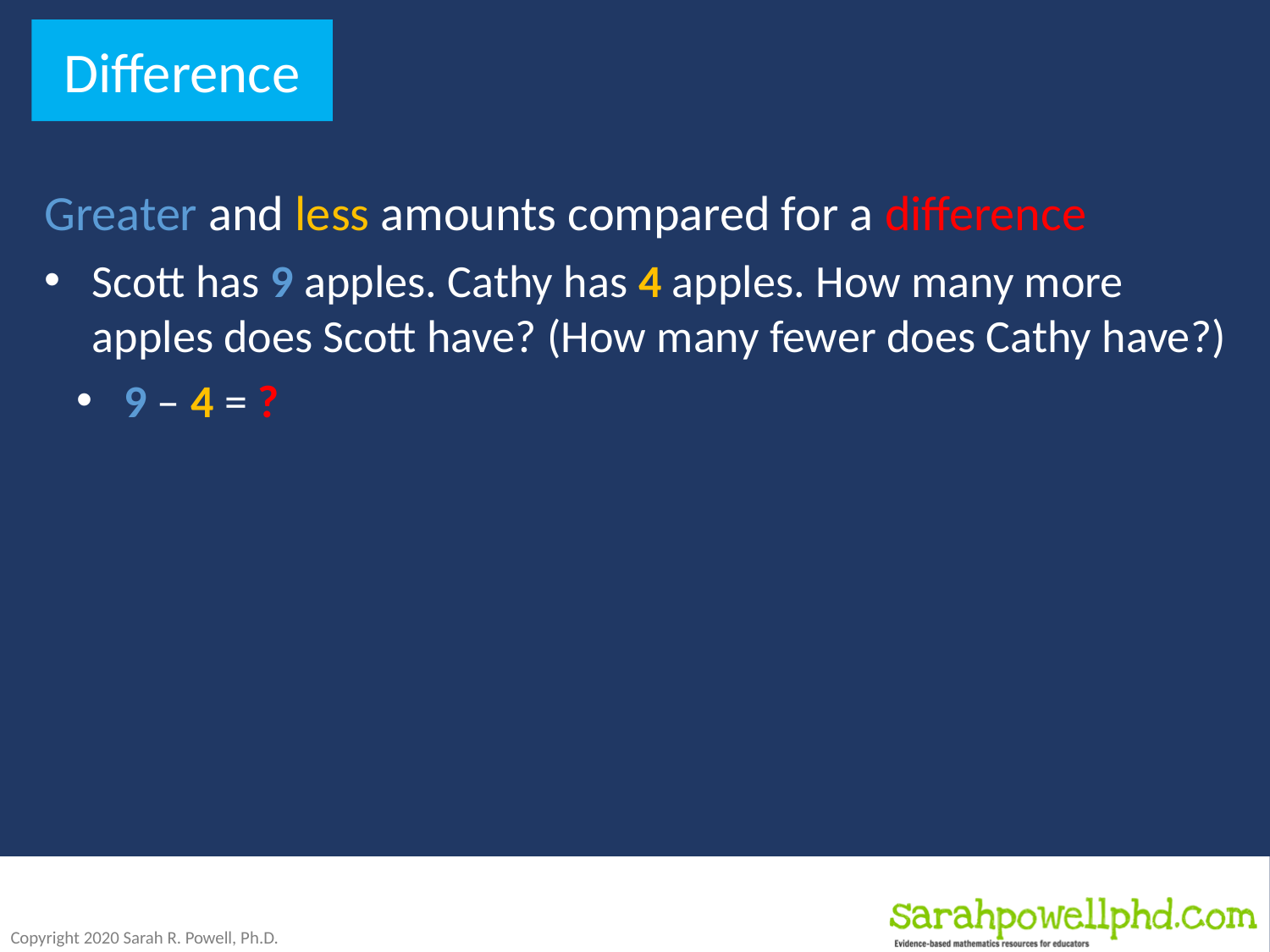

Difference
Greater and less amounts compared for a difference
Scott has 9 apples. Cathy has 4 apples. How many more apples does Scott have? (How many fewer does Cathy have?)
9 – 4 = ?